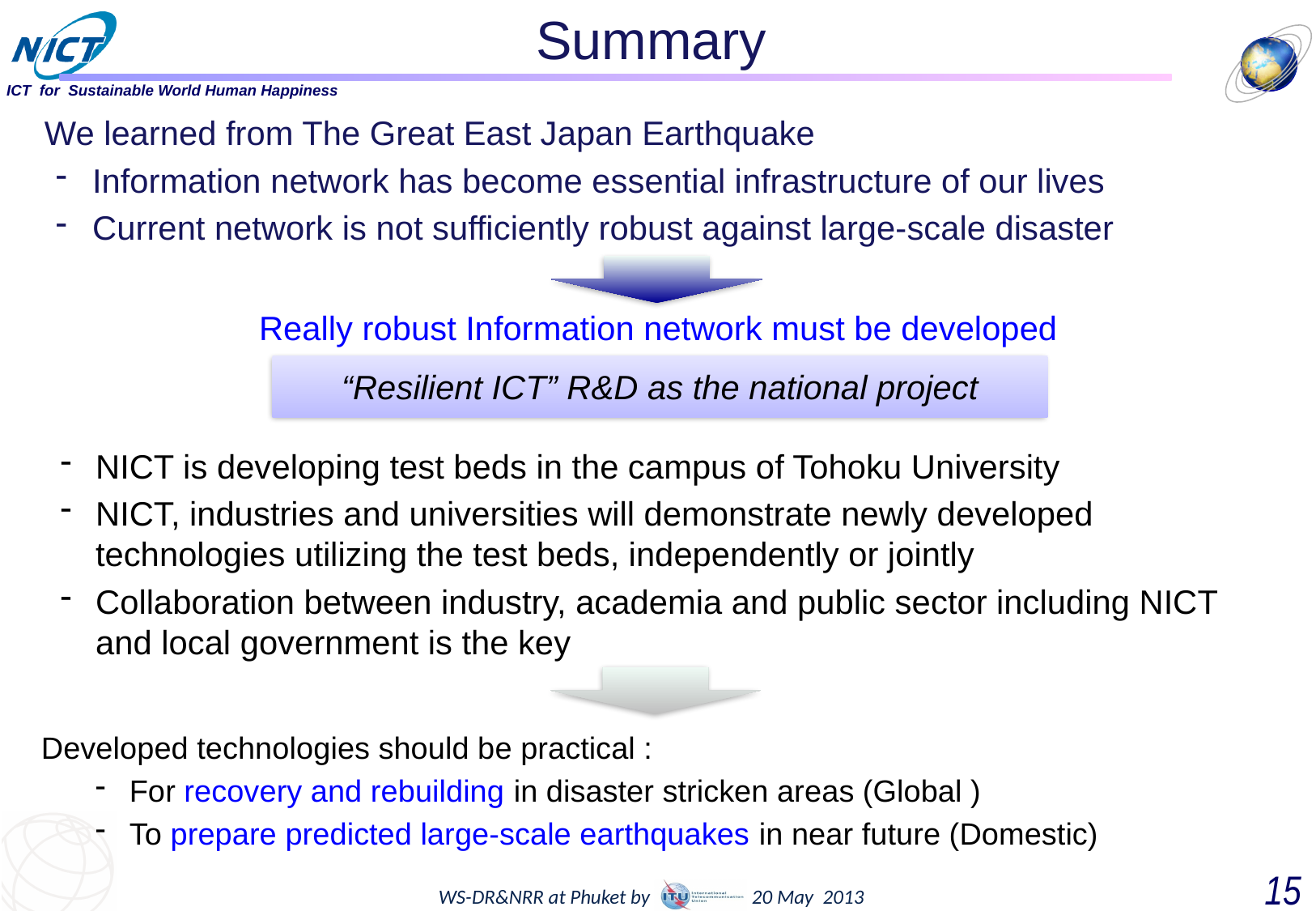

# Summary
We learned from The Great East Japan Earthquake
Information network has become essential infrastructure of our lives
Current network is not sufficiently robust against large-scale disaster

Really robust Information network must be developed
“Resilient ICT” R&D as the national project
NICT is developing test beds in the campus of Tohoku University
NICT, industries and universities will demonstrate newly developed technologies utilizing the test beds, independently or jointly
Collaboration between industry, academia and public sector including NICT and local government is the key

Developed technologies should be practical :
For recovery and rebuilding in disaster stricken areas (Global )
To prepare predicted large-scale earthquakes in near future (Domestic)
15